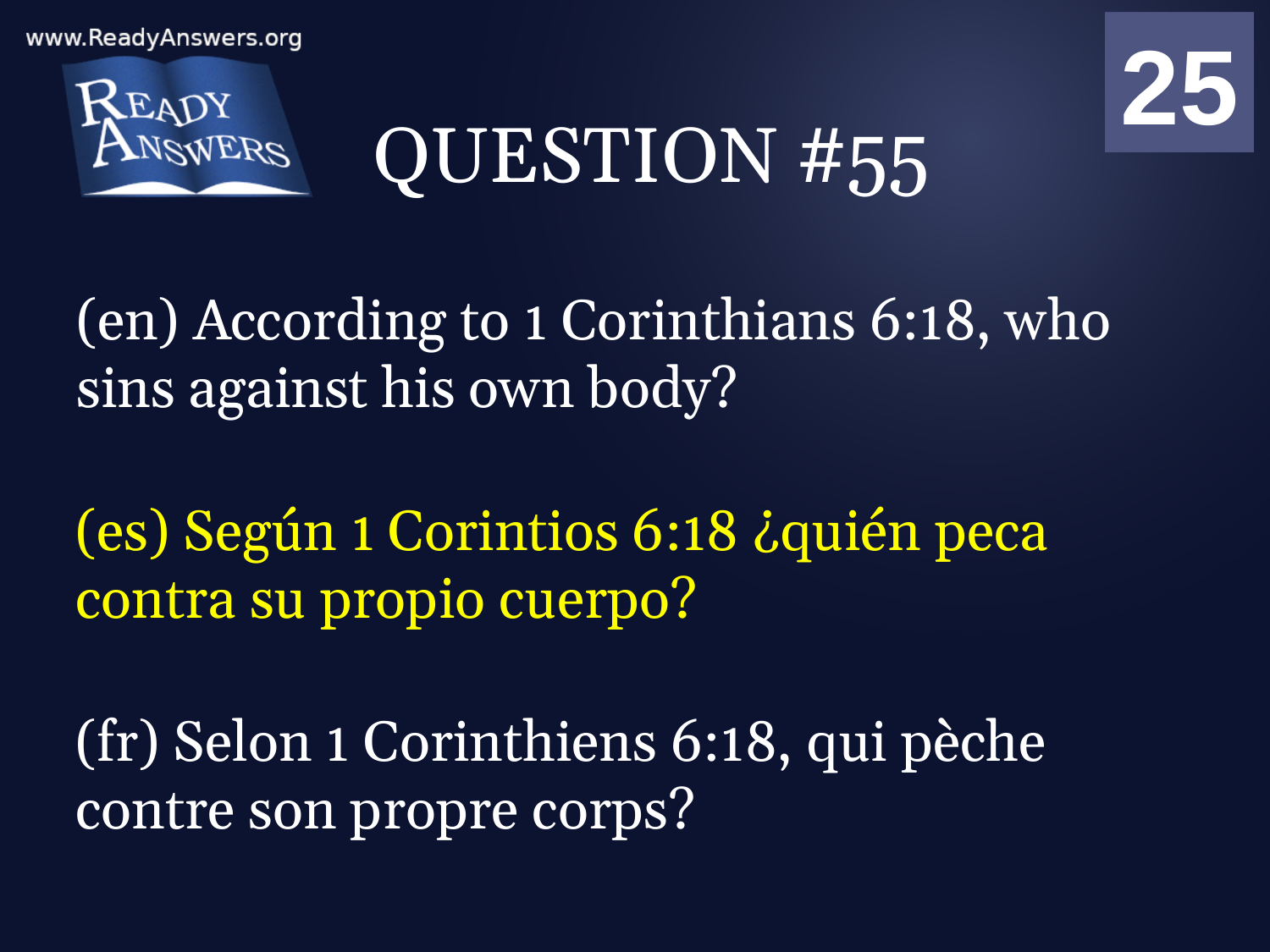

01
02
03
04
05
06
07
08
09
10
11
12
13
14
15
16
17
18
19
20
21
22
23
24
25
00
# QUESTION #55
(en) According to 1 Corinthians 6:18, who sins against his own body?
(es) Según 1 Corintios 6:18 ¿quién peca contra su propio cuerpo?
(fr) Selon 1 Corinthiens 6:18, qui pèche contre son propre corps?